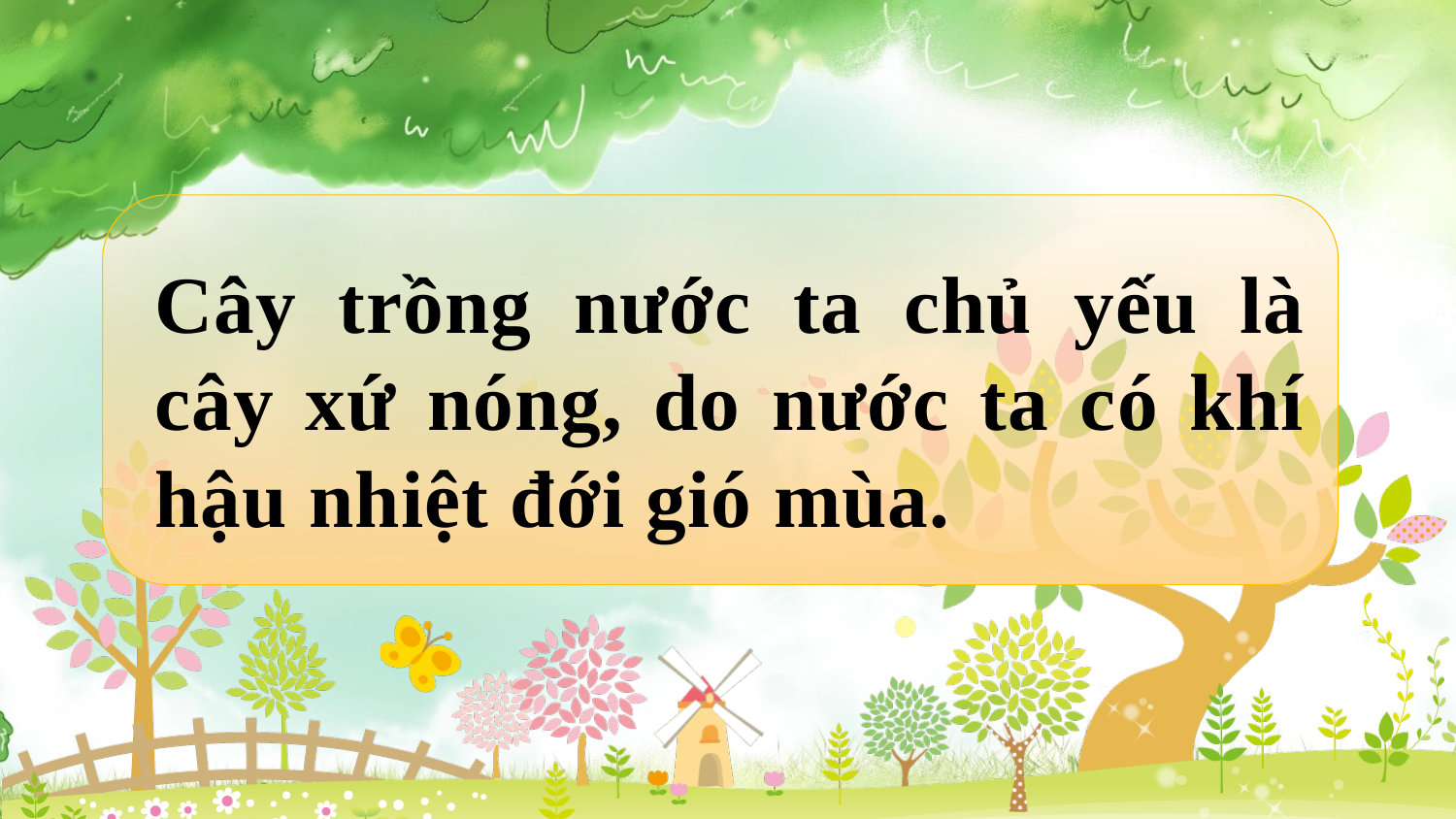

Cây trồng nước ta chủ yếu là cây xứ nóng, do nước ta có khí hậu nhiệt đới gió mùa.